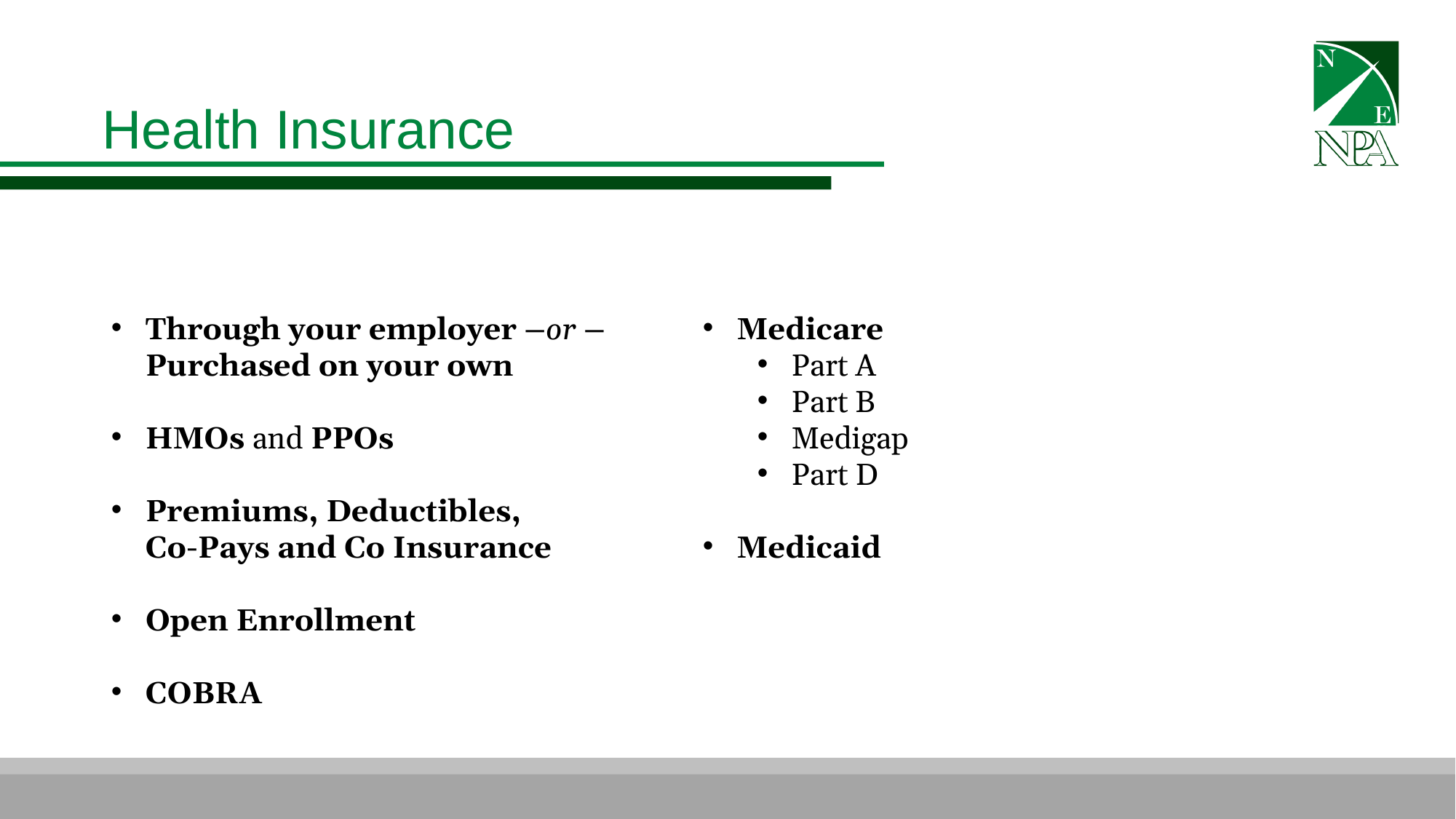

Health Insurance
Through your employer –or –
Purchased on your own

HMOs and PPOs

Premiums, Deductibles,
Co-Pays and Co Insurance

Open Enrollment

COBRA
Medicare
Part A
Part B
Medigap
Part D

Medicaid